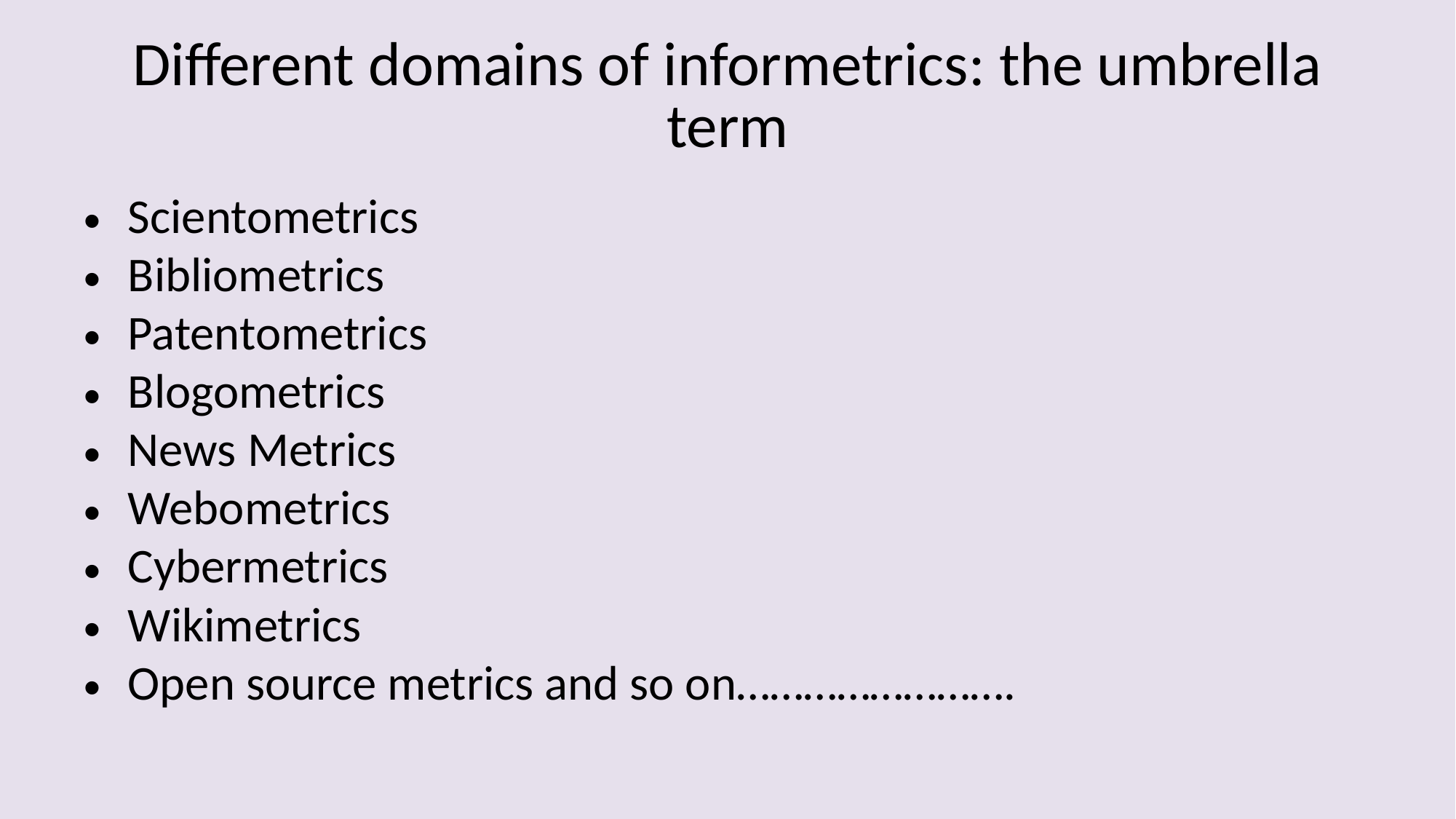

# Different domains of informetrics: the umbrella term
Scientometrics
Bibliometrics
Patentometrics
Blogometrics
News Metrics
Webometrics
Cybermetrics
Wikimetrics
Open source metrics and so on…………………….